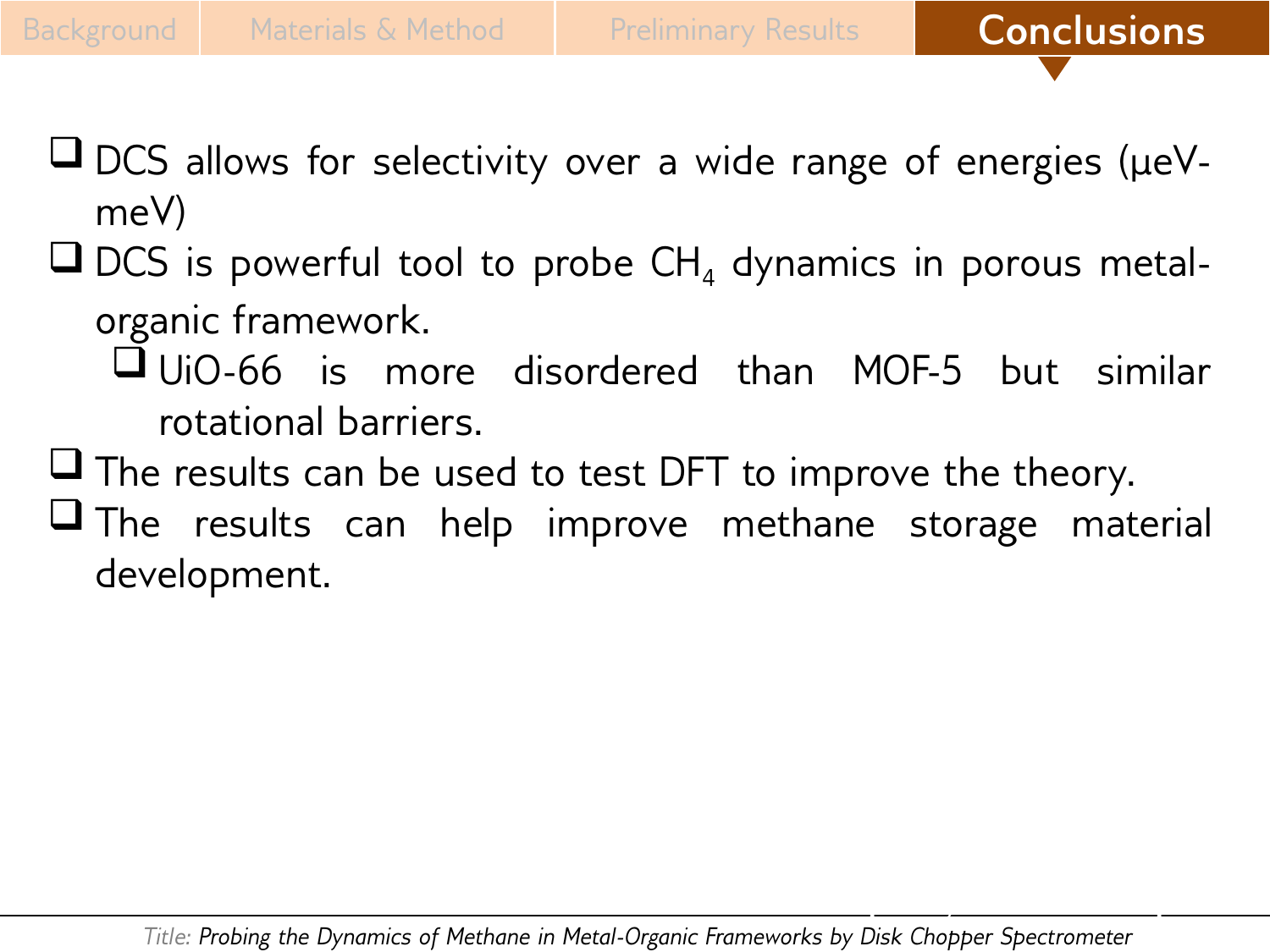

Background
Materials & Method
Conclusions
Preliminary Results

DCS allows for selectivity over a wide range of energies (µeV-meV)
DCS is powerful tool to probe CH4 dynamics in porous metal-organic framework.
UiO-66 is more disordered than MOF-5 but similar rotational barriers.
The results can be used to test DFT to improve the theory.
The results can help improve methane storage material development.

h = -30.5 μeV; h4 = -2.6 μeV
14
Title: Probing the Dynamics of Methane in Metal-Organic Frameworks by Disk Chopper Spectrometer